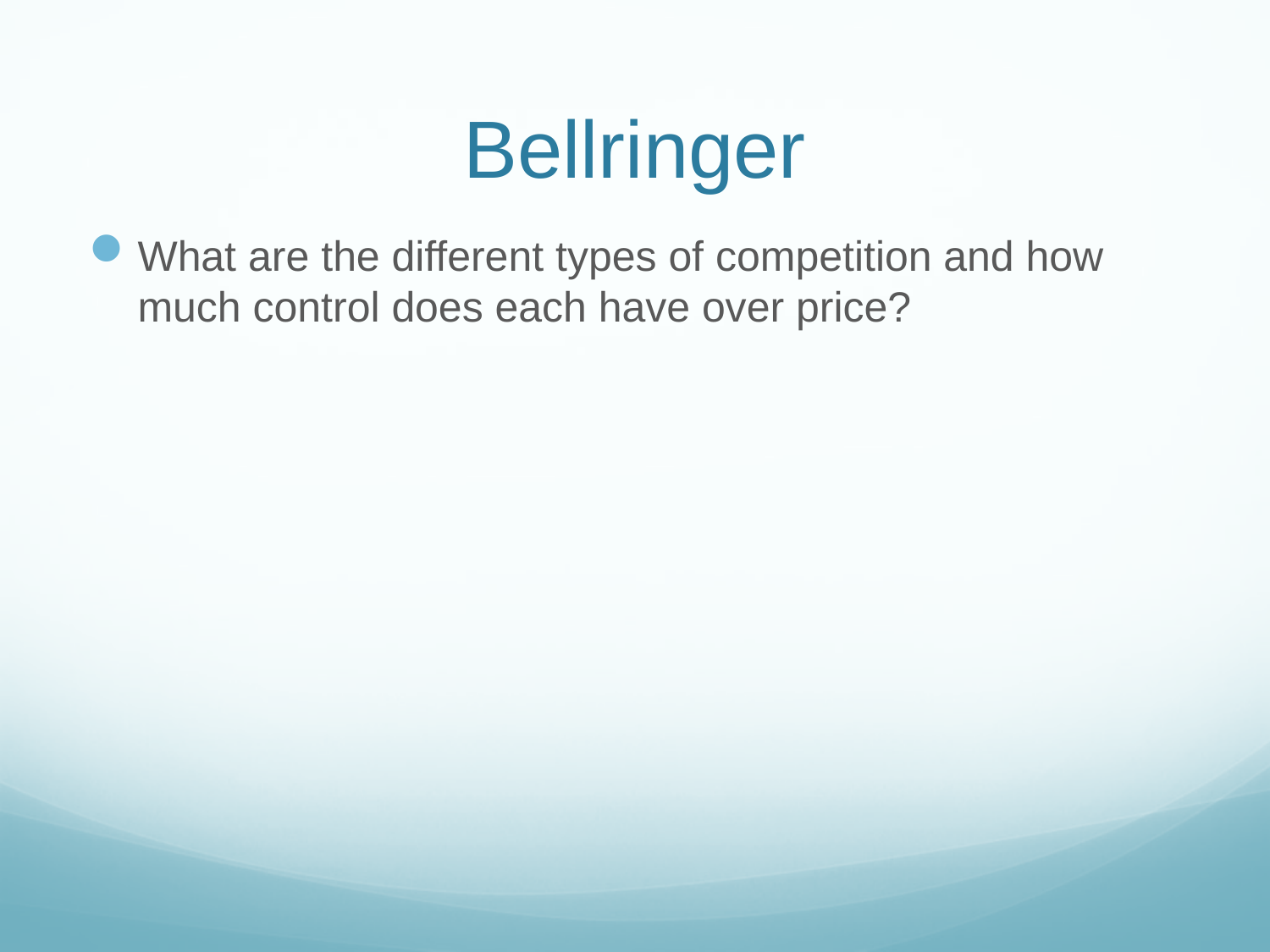

# Bellringer
What are the different types of competition and how much control does each have over price?